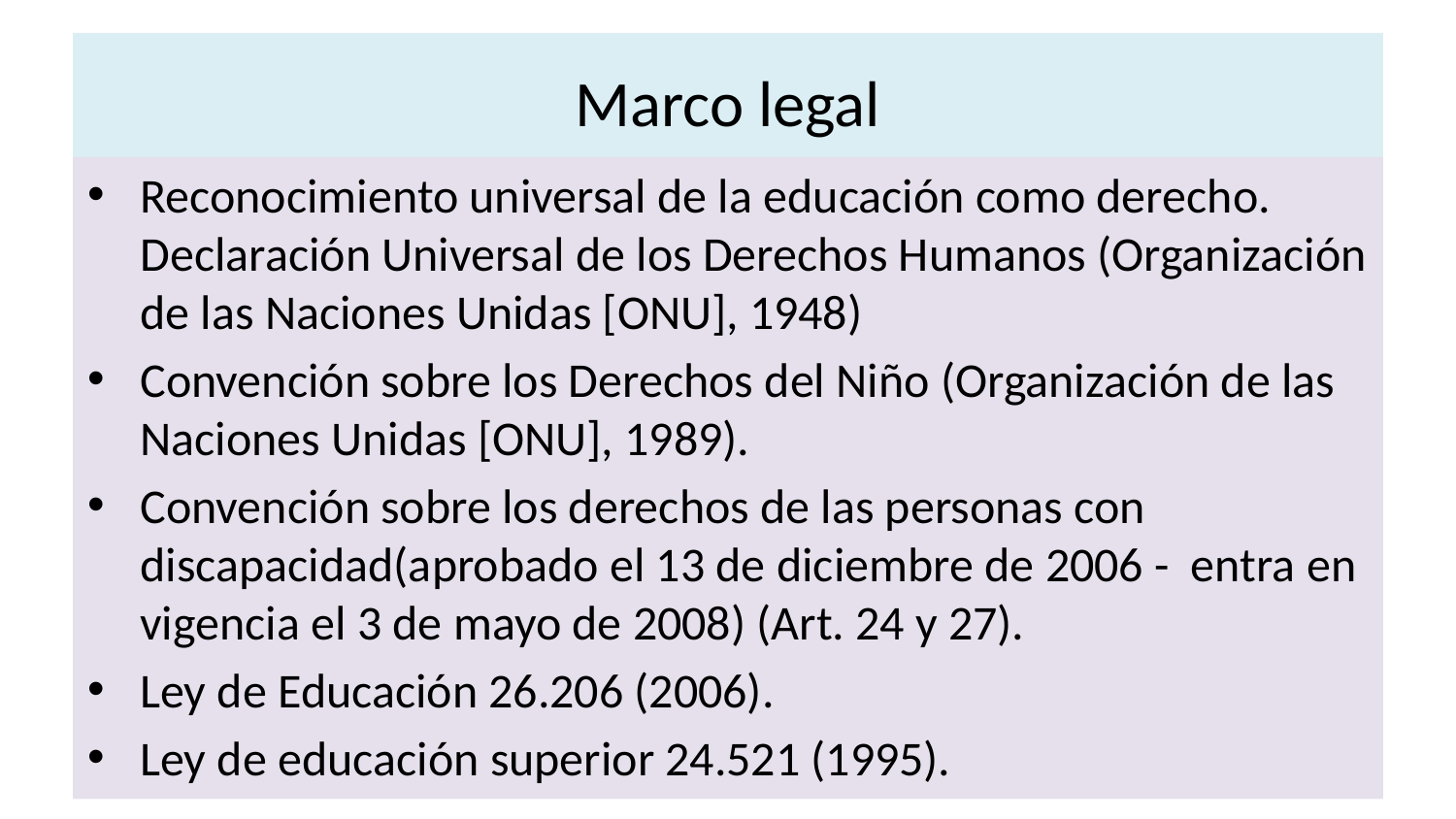

# Marco legal
Reconocimiento universal de la educación como derecho. Declaración Universal de los Derechos Humanos (Organización de las Naciones Unidas [ONU], 1948)
Convención sobre los Derechos del Niño (Organización de las Naciones Unidas [ONU], 1989).
Convención sobre los derechos de las personas con discapacidad(aprobado el 13 de diciembre de 2006 -  entra en vigencia el 3 de mayo de 2008) (Art. 24 y 27).
Ley de Educación 26.206 (2006).
Ley de educación superior 24.521 (1995).